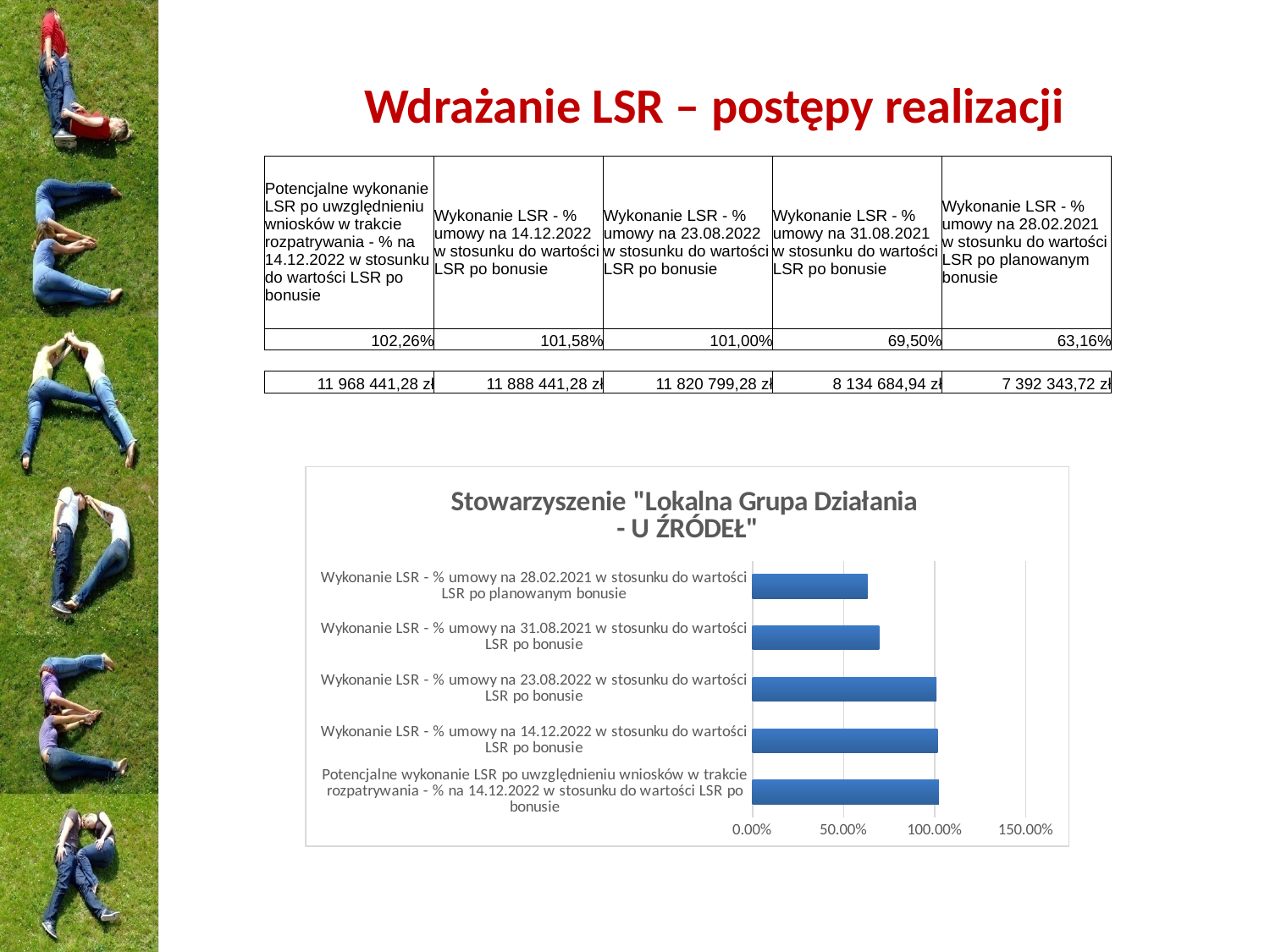

# Wdrażanie LSR – postępy realizacji
| Potencjalne wykonanie LSR po uwzględnieniu wniosków w trakcie rozpatrywania - % na 14.12.2022 w stosunku do wartości LSR po bonusie | Wykonanie LSR - % umowy na 14.12.2022 w stosunku do wartości LSR po bonusie | Wykonanie LSR - % umowy na 23.08.2022 w stosunku do wartości LSR po bonusie | Wykonanie LSR - % umowy na 31.08.2021 w stosunku do wartości LSR po bonusie | Wykonanie LSR - % umowy na 28.02.2021 w stosunku do wartości LSR po planowanym bonusie |
| --- | --- | --- | --- | --- |
| 102,26% | 101,58% | 101,00% | 69,50% | 63,16% |
|  |  |  |  |  |
| 11 968 441,28 zł | 11 888 441,28 zł | 11 820 799,28 zł | 8 134 684,94 zł | 7 392 343,72 zł |

### Chart: Stowarzyszenie "Lokalna Grupa Działania
- U ŹRÓDEŁ"

| Category |  |
|---|---|
| Potencjalne wykonanie LSR po uwzględnieniu wniosków w trakcie rozpatrywania - % na 14.12.2022 w stosunku do wartości LSR po bonusie | 1.022594094326726 |
| Wykonanie LSR - % umowy na 14.12.2022 w stosunku do wartości LSR po bonusie | 1.0157588243335613 |
| Wykonanie LSR - % umowy na 23.08.2022 w stosunku do wartości LSR po bonusie | 1.0099794326725906 |
| Wykonanie LSR - % umowy na 31.08.2021 w stosunku do wartości LSR po bonusie | 0.695034598427888 |
| Wykonanie LSR - % umowy na 28.02.2021 w stosunku do wartości LSR po planowanym bonusie | 0.6316083151059466 |